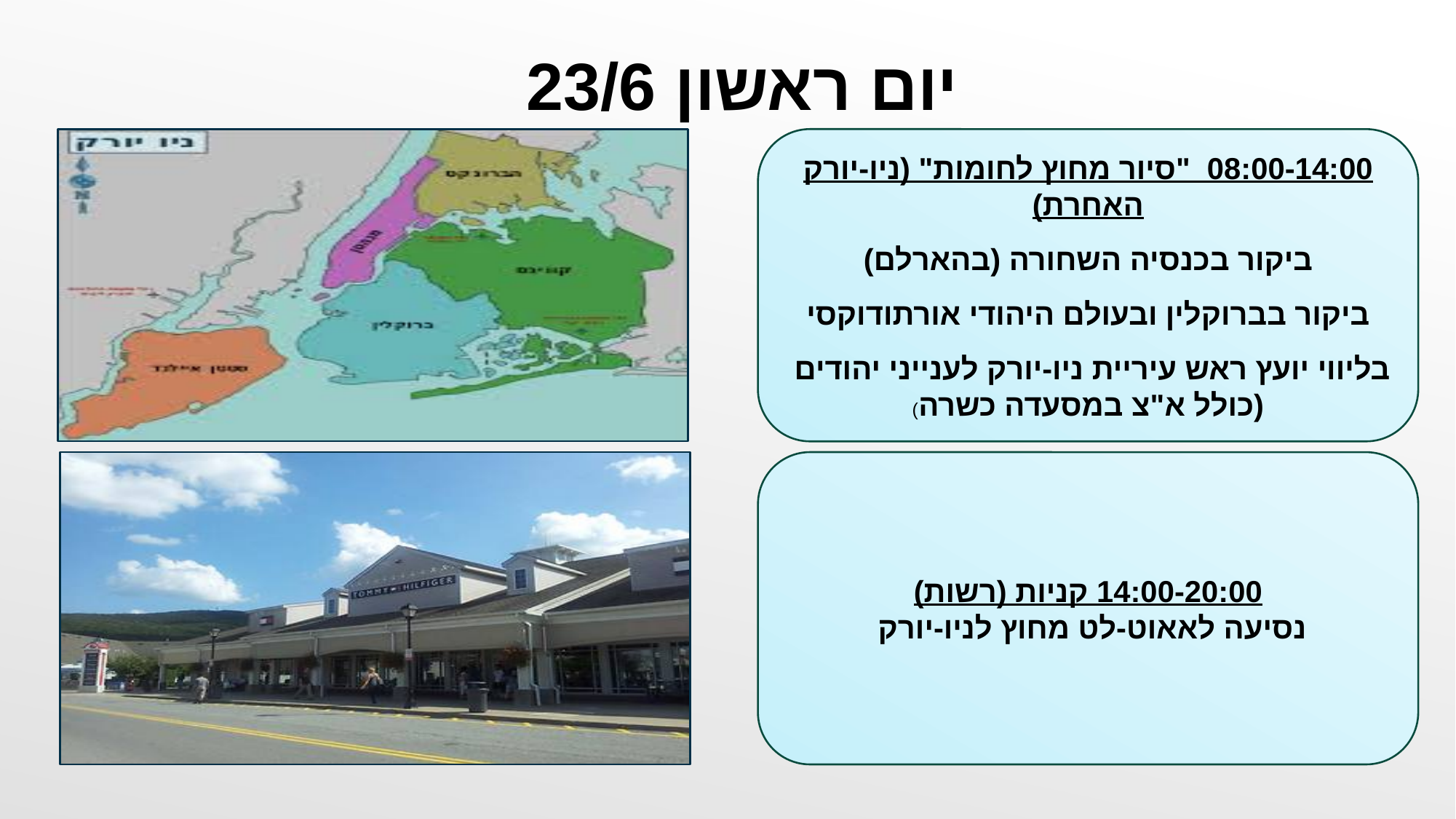

יום ראשון 23/6
08:00-14:00  "סיור מחוץ לחומות" (ניו-יורק האחרת)
ביקור בכנסיה השחורה (בהארלם)
ביקור בברוקלין ובעולם היהודי אורתודוקסי בליווי יועץ ראש עיריית ניו-יורק לענייני יהודים
(כולל א"צ במסעדה כשרה)
14:00-20:00 קניות (רשות)
נסיעה לאאוט-לט מחוץ לניו-יורק